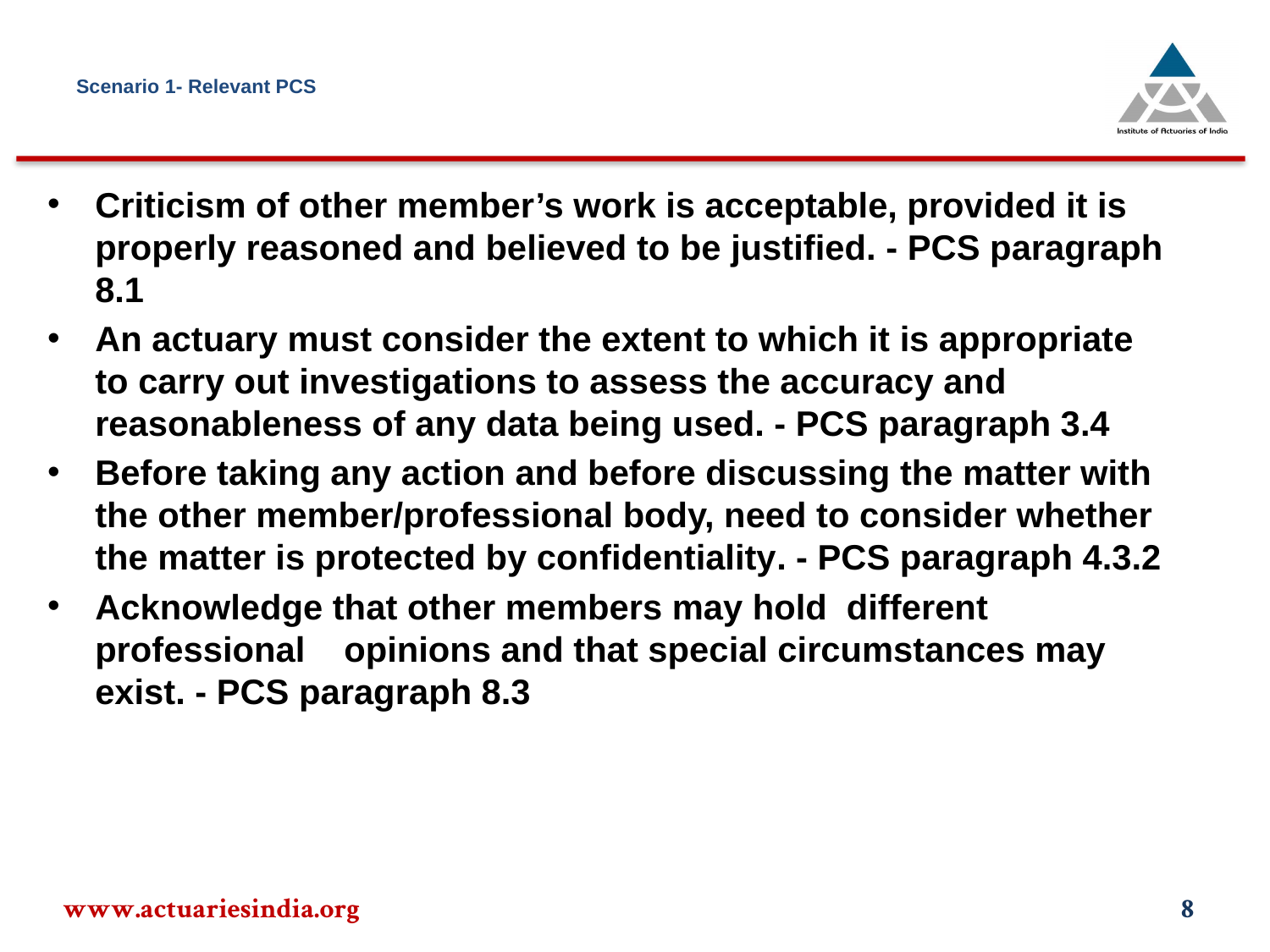

# Scenario 1- Relevant PCS
Criticism of other member’s work is acceptable, provided it is properly reasoned and believed to be justified. - PCS paragraph 8.1
An actuary must consider the extent to which it is appropriate to carry out investigations to assess the accuracy and reasonableness of any data being used. - PCS paragraph 3.4
Before taking any action and before discussing the matter with the other member/professional body, need to consider whether the matter is protected by confidentiality. - PCS paragraph 4.3.2
Acknowledge that other members may hold  different professional    opinions and that special circumstances may exist. - PCS paragraph 8.3

www.actuariesindia.org
8